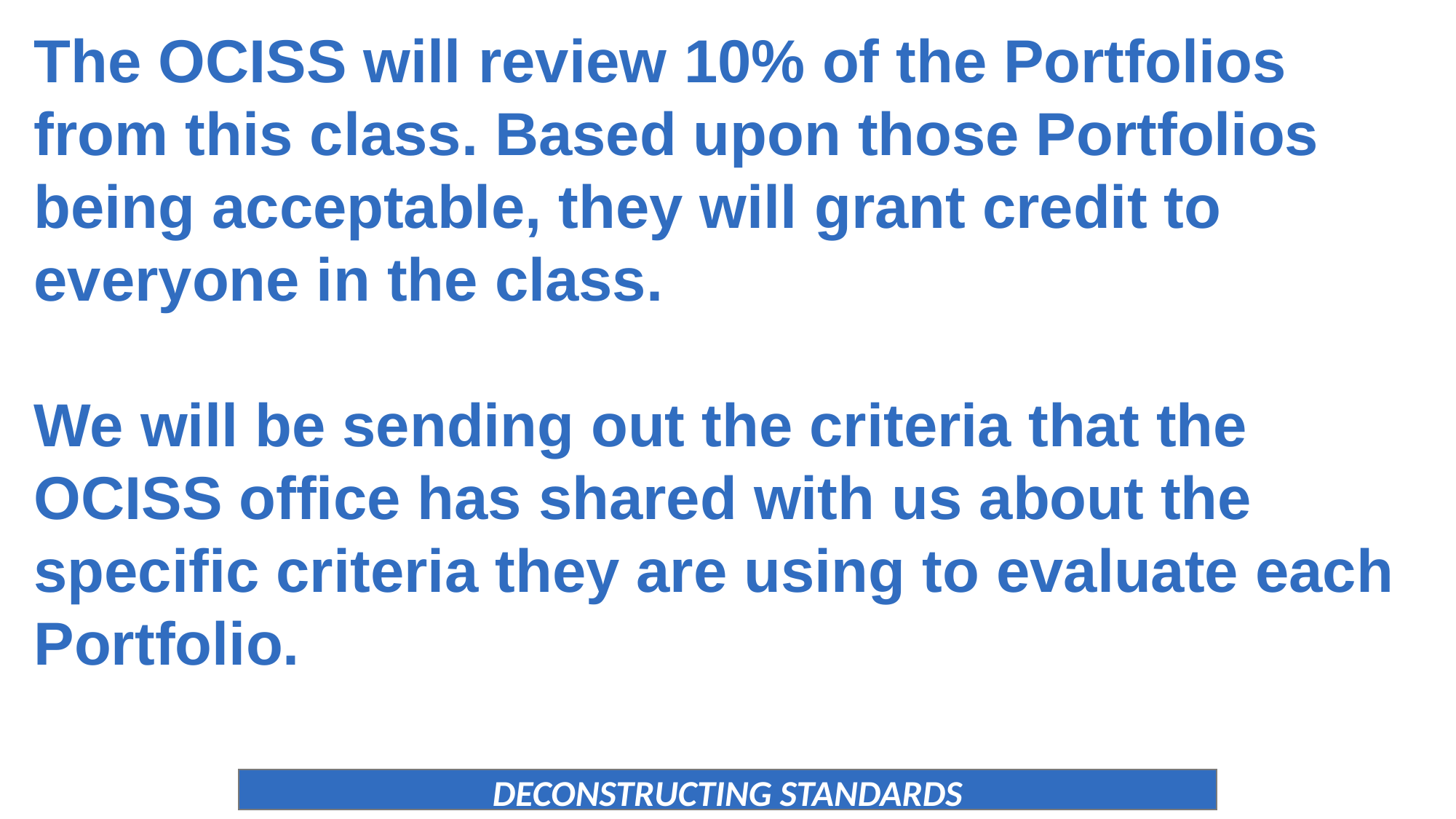

The OCISS will review 10% of the Portfolios from this class. Based upon those Portfolios being acceptable, they will grant credit to everyone in the class.

We will be sending out the criteria that the OCISS office has shared with us about the specific criteria they are using to evaluate each Portfolio.

DECONSTRUCTING STANDARDS